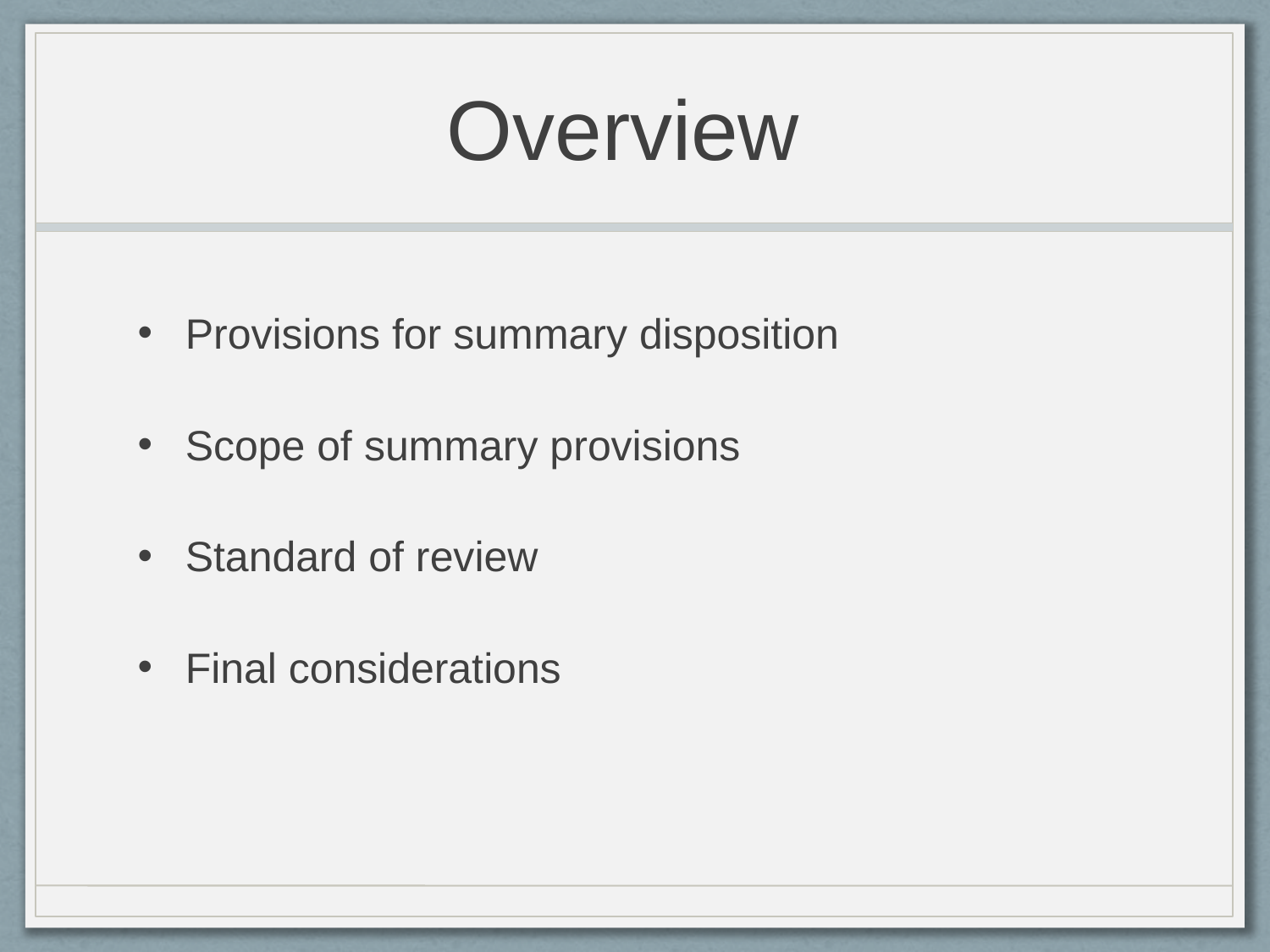

# Overview
Provisions for summary disposition
Scope of summary provisions
Standard of review
Final considerations